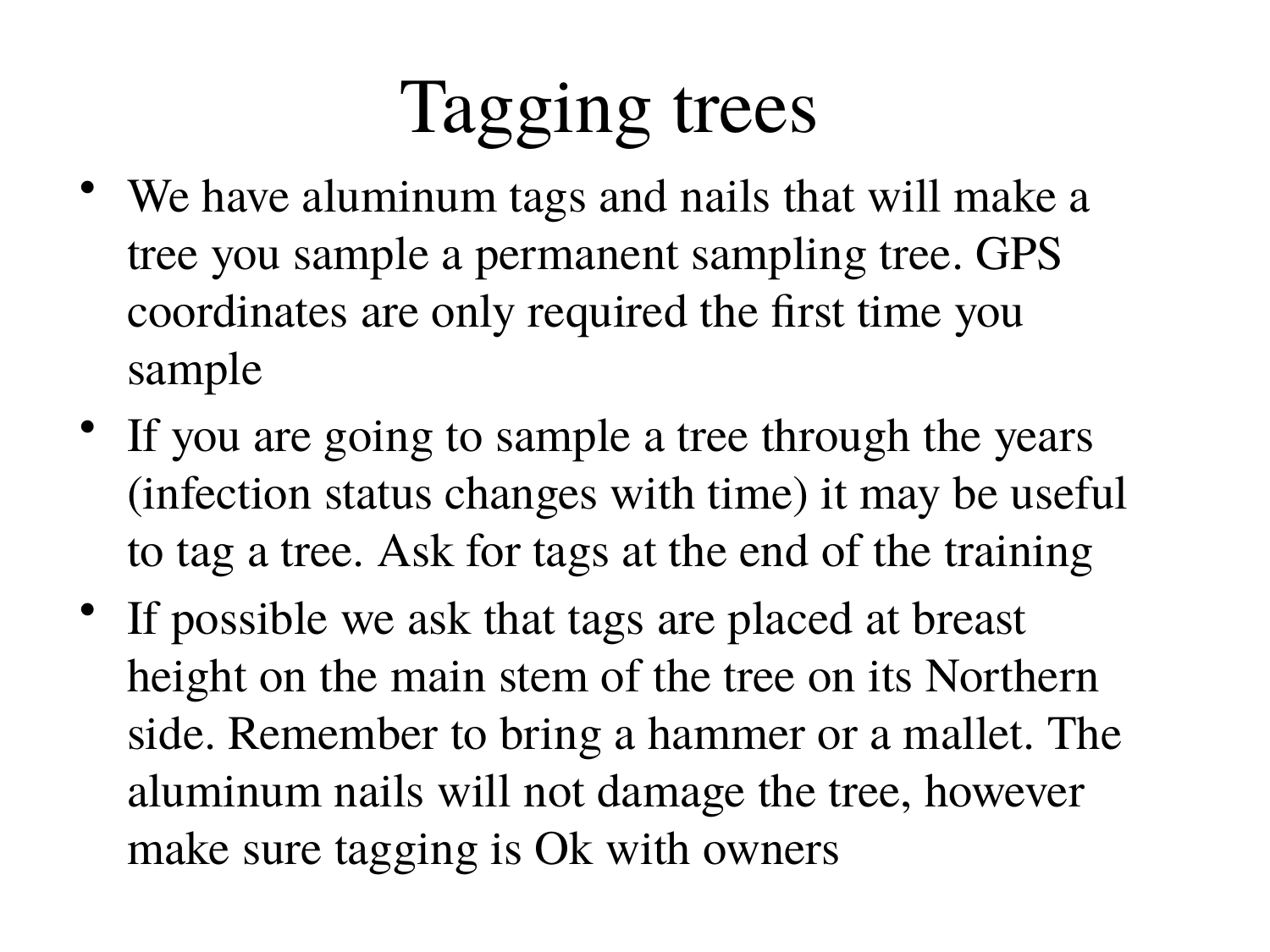

# Tagging trees
We have aluminum tags and nails that will make a tree you sample a permanent sampling tree. GPS coordinates are only required the first time you sample
If you are going to sample a tree through the years (infection status changes with time) it may be useful to tag a tree. Ask for tags at the end of the training
If possible we ask that tags are placed at breast height on the main stem of the tree on its Northern side. Remember to bring a hammer or a mallet. The aluminum nails will not damage the tree, however make sure tagging is Ok with owners